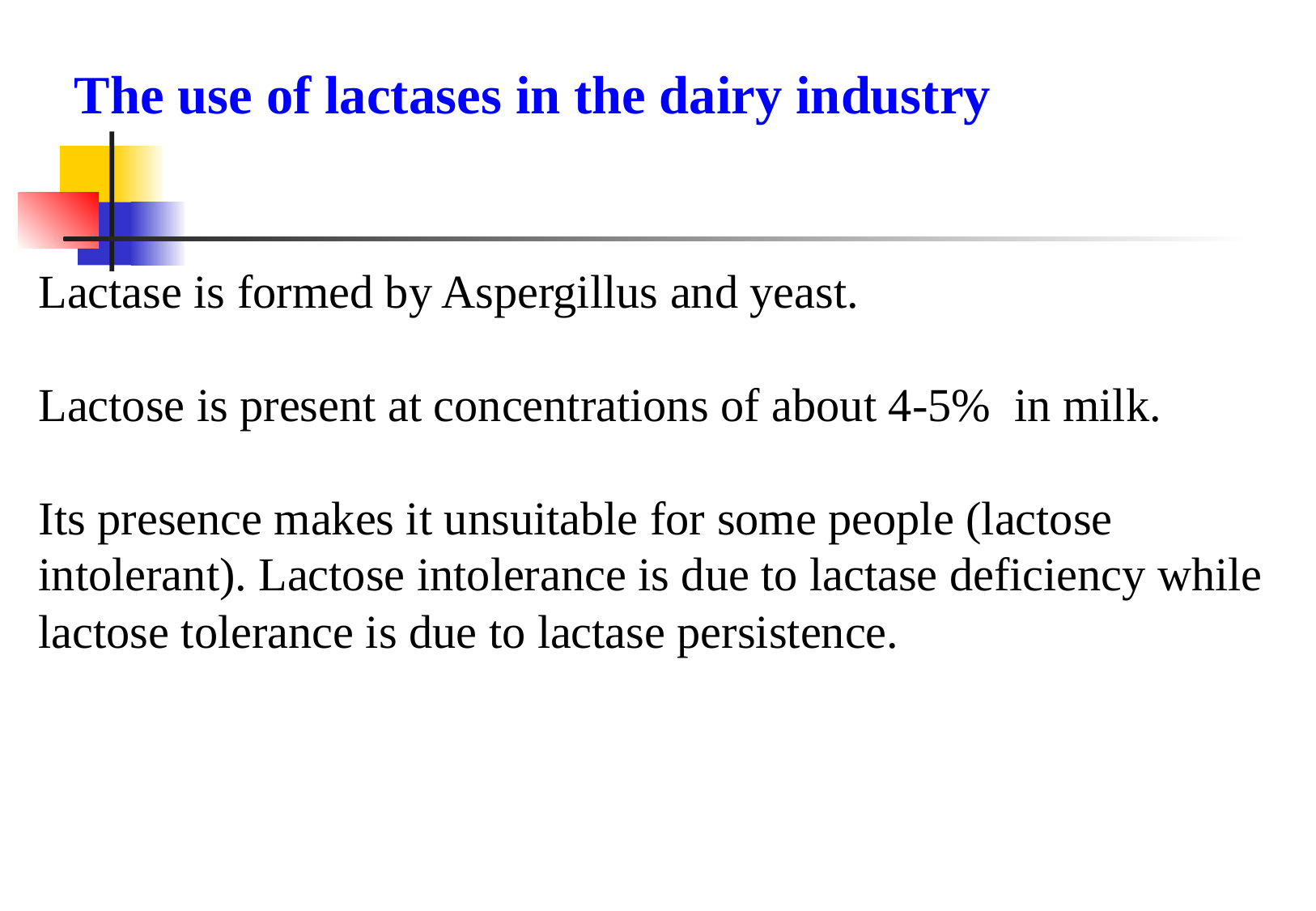

The use of lactases in the dairy industry
Lactase is formed by Aspergillus and yeast.

Lactose is present at concentrations of about 4-5%  in milk.

Its presence makes it unsuitable for some people (lactose intolerant). Lactose intolerance is due to lactase deficiency while lactose tolerance is due to lactase persistence.